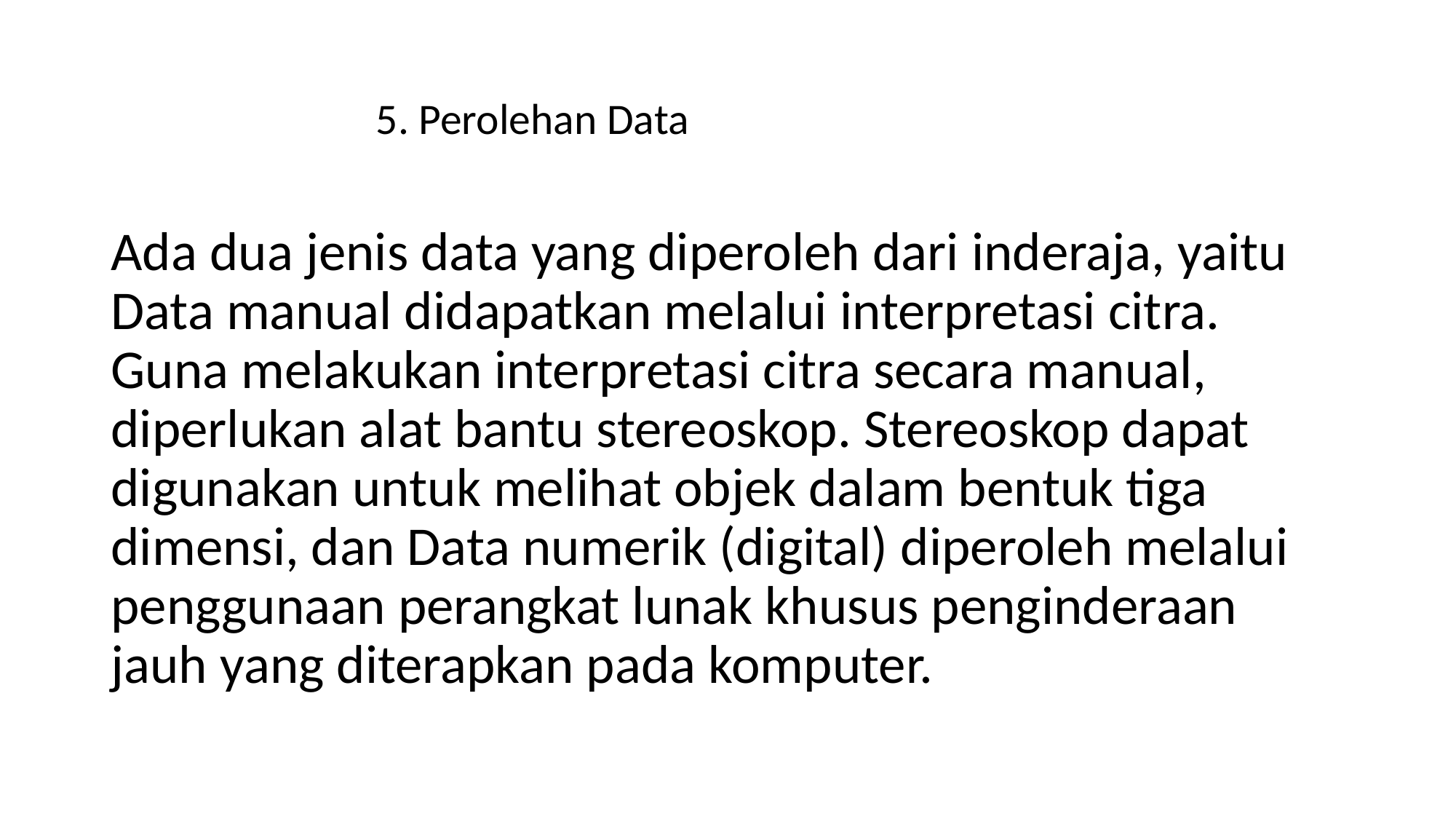

# 5. Perolehan Data
Ada dua jenis data yang diperoleh dari inderaja, yaitu Data manual didapatkan melalui interpretasi citra. Guna melakukan interpretasi citra secara manual, diperlukan alat bantu stereoskop. Stereoskop dapat digunakan untuk melihat objek dalam bentuk tiga dimensi, dan Data numerik (digital) diperoleh melalui penggunaan perangkat lunak khusus penginderaan jauh yang diterapkan pada komputer.